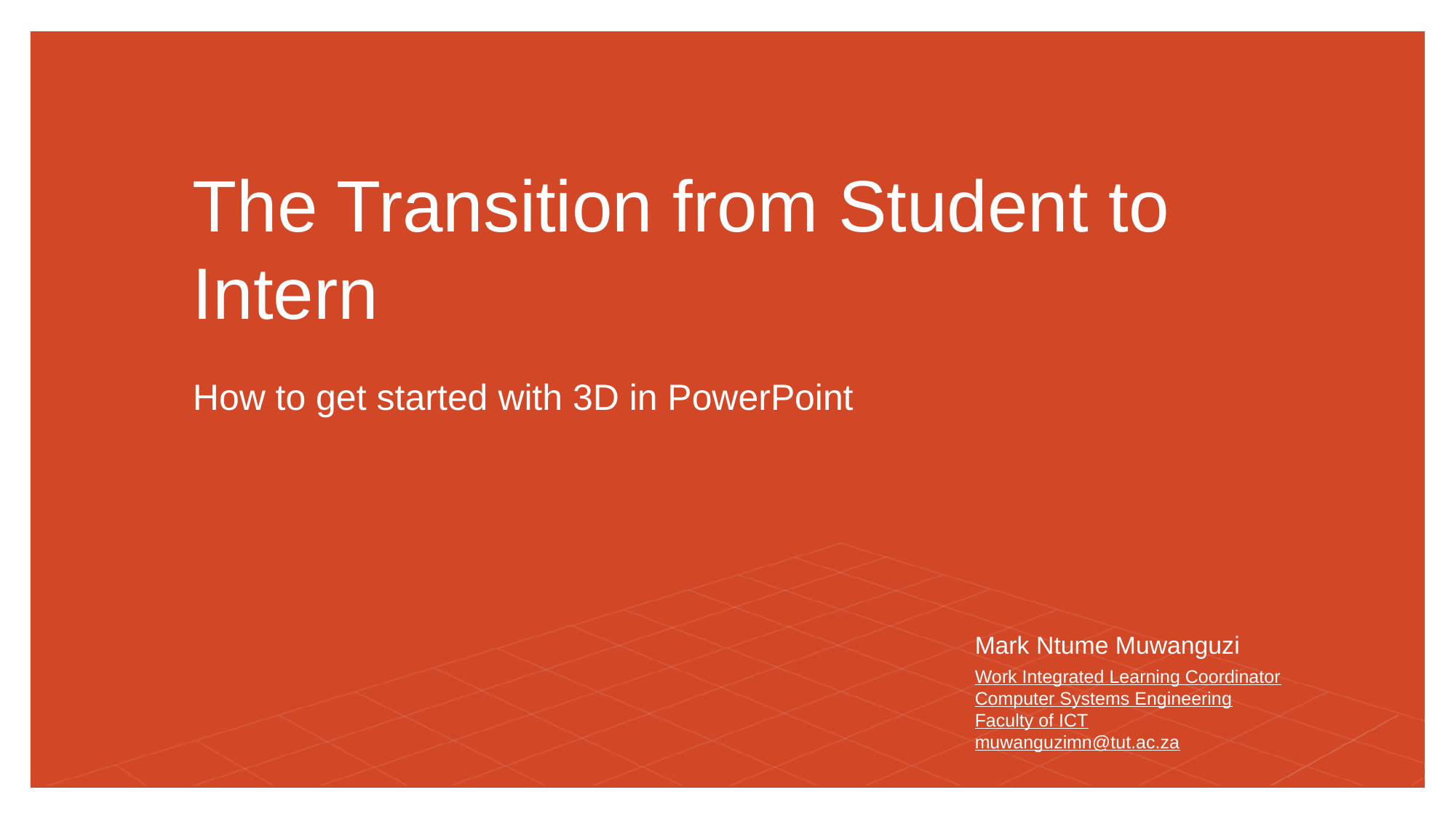

# The Transition from Student to Intern
How to get started with 3D in PowerPoint
Mark Ntume Muwanguzi
Work Integrated Learning Coordinator
Computer Systems Engineering
Faculty of ICT
muwanguzimn@tut.ac.za